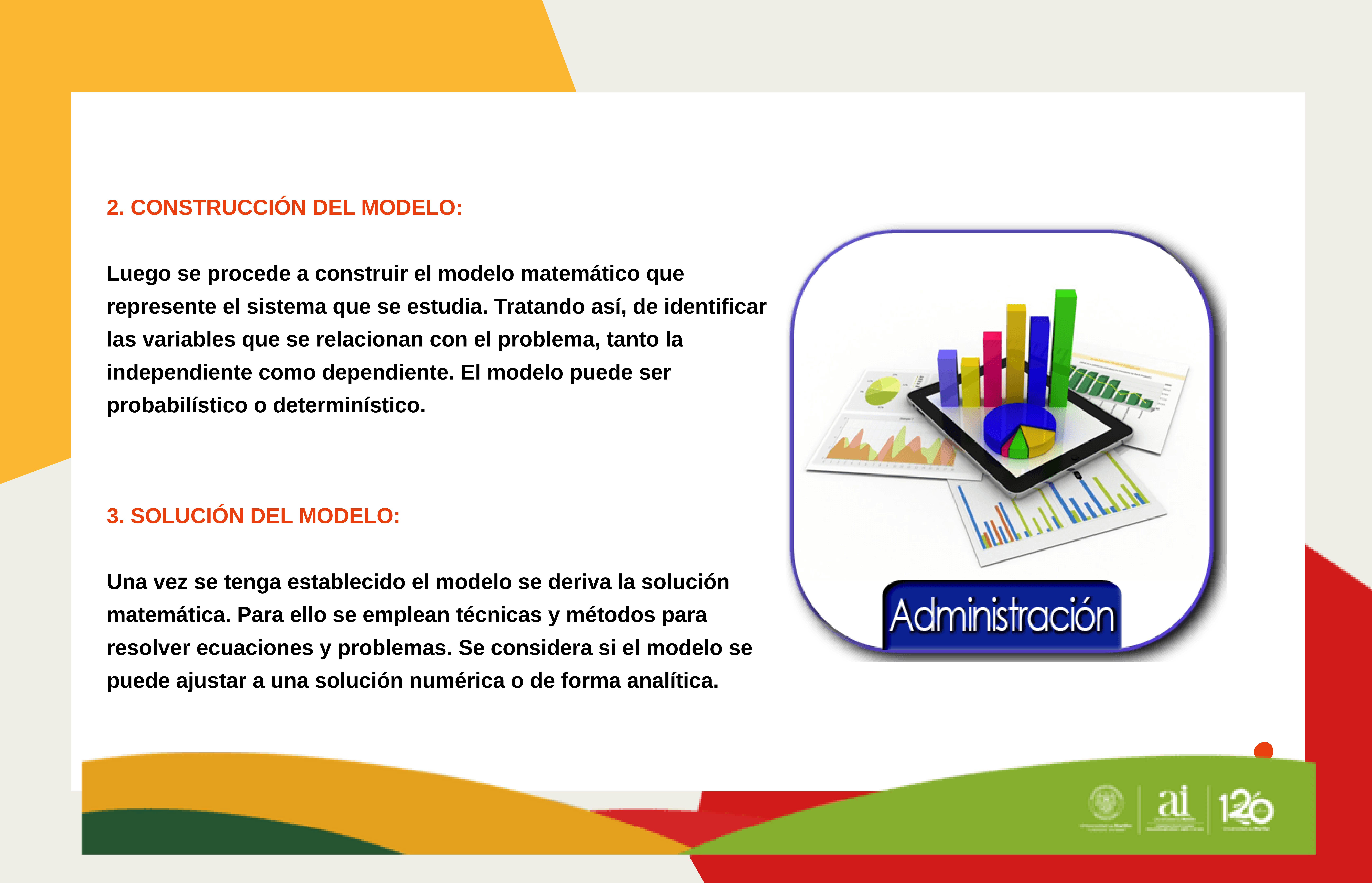

2. CONSTRUCCIÓN DEL MODELO:

Luego se procede a construir el modelo matemático que represente el sistema que se estudia. Tratando así, de identificar las variables que se relacionan con el problema, tanto la independiente como dependiente. El modelo puede ser probabilístico o determinístico.

3. SOLUCIÓN DEL MODELO:

Una vez se tenga establecido el modelo se deriva la solución matemática. Para ello se emplean técnicas y métodos para resolver ecuaciones y problemas. Se considera si el modelo se puede ajustar a una solución numérica o de forma analítica.